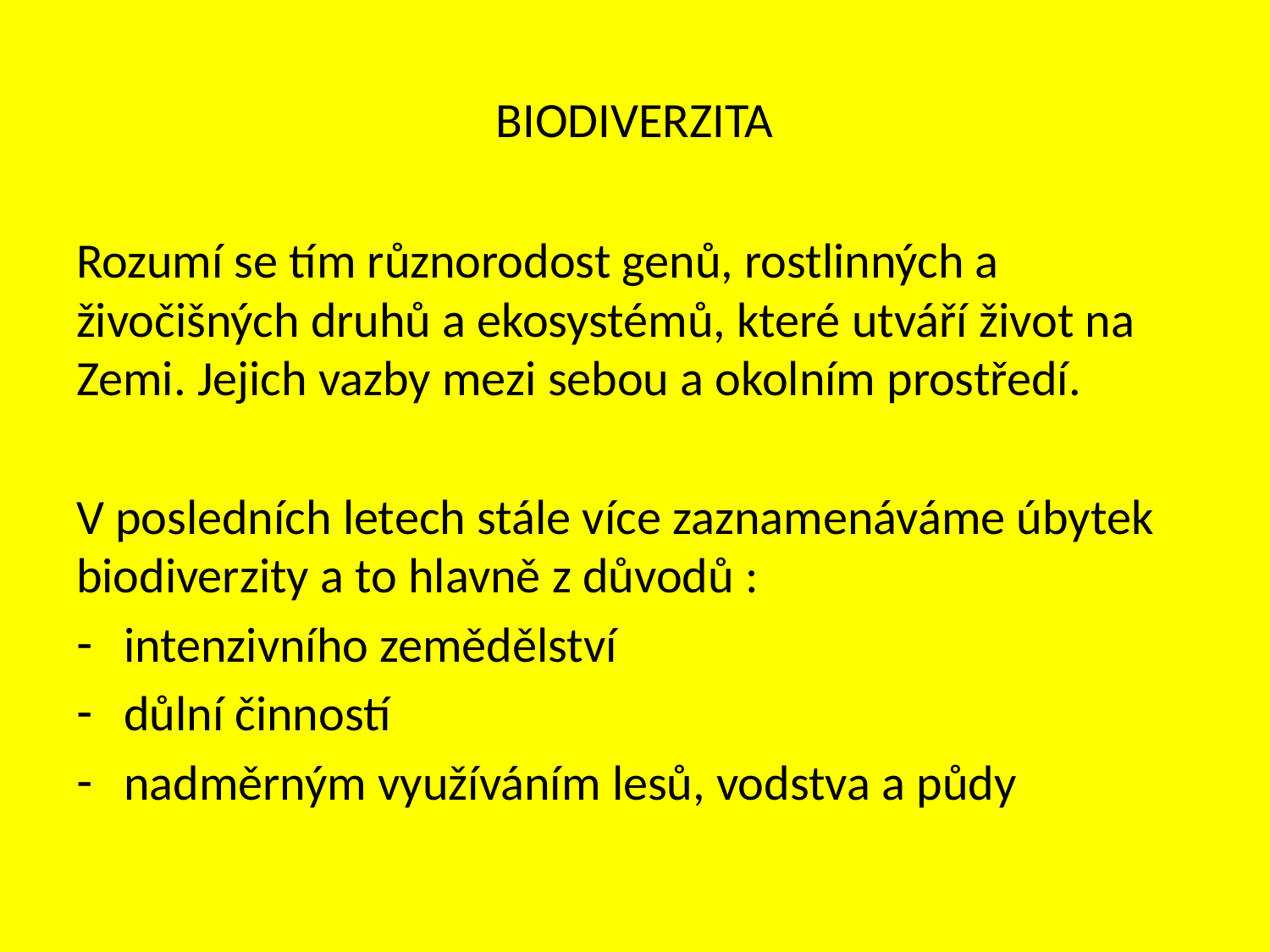

# BIODIVERZITA
Rozumí se tím různorodost genů, rostlinných a živočišných druhů a ekosystémů, které utváří život na Zemi. Jejich vazby mezi sebou a okolním prostředí.

V posledních letech stále více zaznamenáváme úbytek biodiverzity a to hlavně z důvodů :
intenzivního zemědělství
důlní činností
nadměrným využíváním lesů, vodstva a půdy